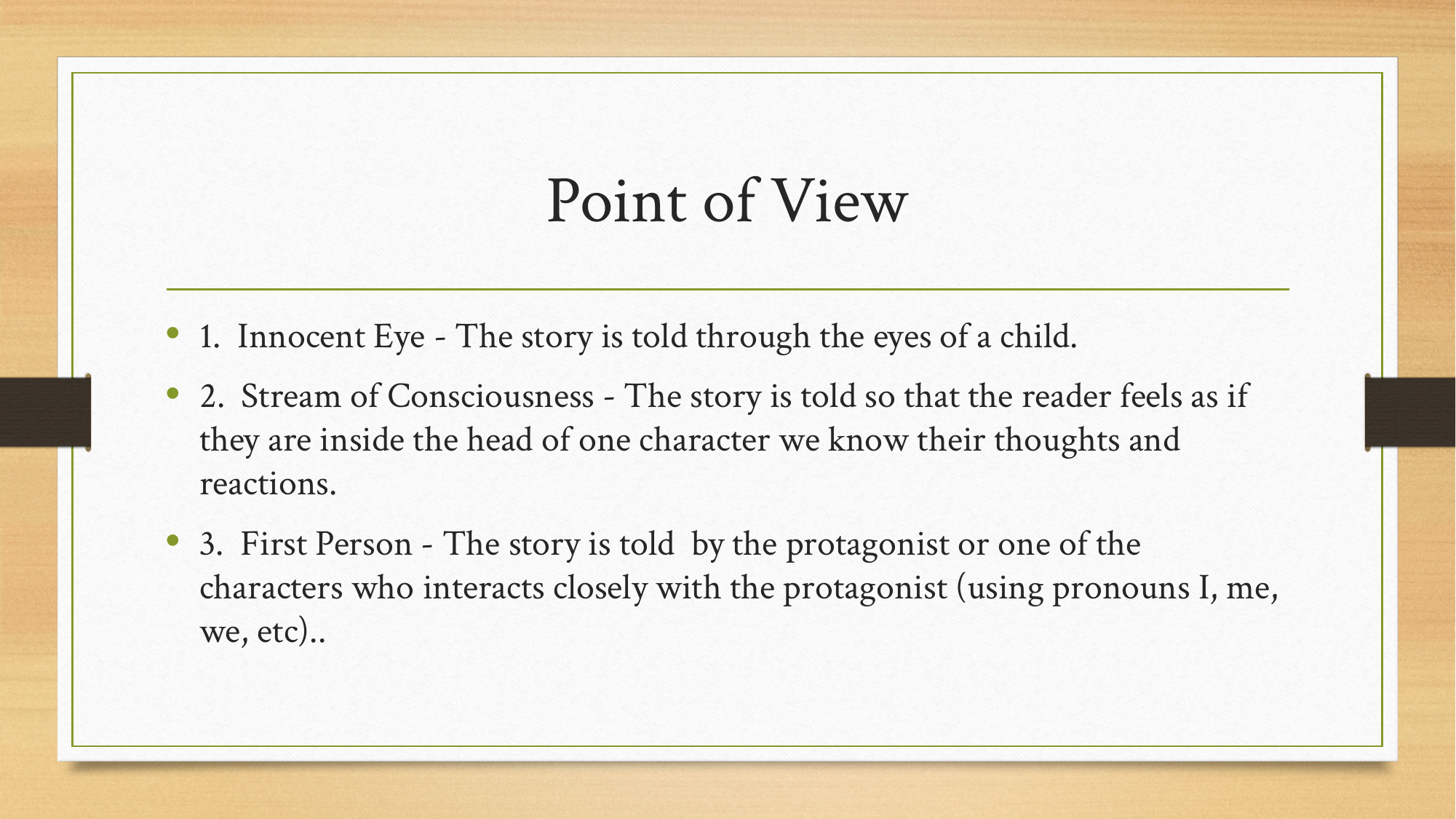

# Point of View
1.  Innocent Eye - The story is told through the eyes of a child.
2.  Stream of Consciousness - The story is told so that the reader feels as if they are inside the head of one character we know their thoughts and reactions.
3.  First Person - The story is told  by the protagonist or one of the characters who interacts closely with the protagonist (using pronouns I, me, we, etc)..